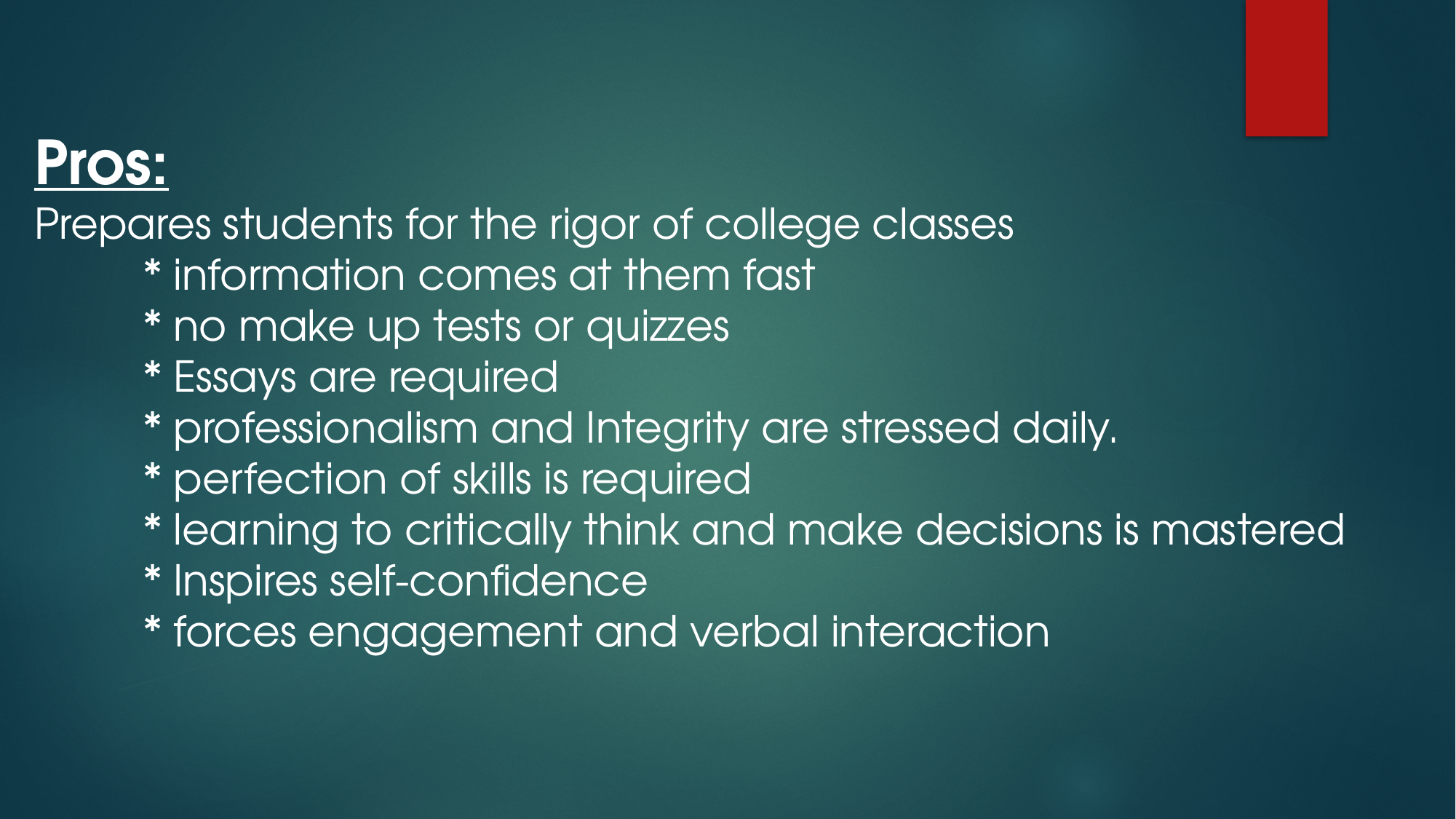

Pros:
Prepares students for the rigor of college classes
	* information comes at them fast
	* no make up tests or quizzes
	* Essays are required
	* professionalism and Integrity are stressed daily.
	* perfection of skills is required
	* learning to critically think and make decisions is mastered
	* Inspires self-confidence
	* forces engagement and verbal interaction